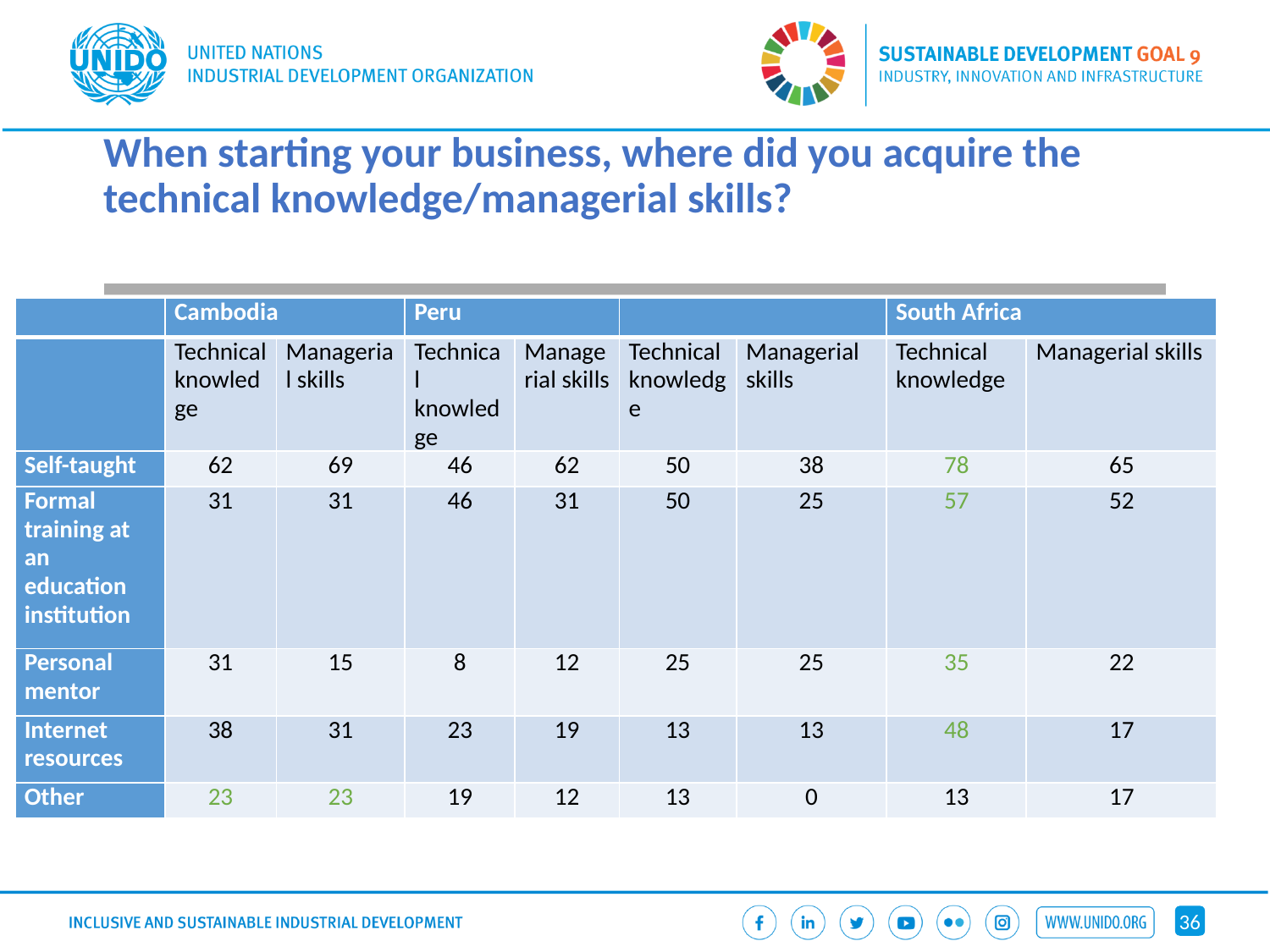

# When starting your business, where did you acquire the technical knowledge/managerial skills?

|  | Cambodia |  | Peru |  |  |  | South Africa |  |
| --- | --- | --- | --- | --- | --- | --- | --- | --- |
|  | Technical knowledge | Managerial skills | Technical knowledge | Managerial skills | Technical knowledge | Managerial skills | Technical knowledge | Managerial skills |
| Self-taught | 62 | 69 | 46 | 62 | 50 | 38 | 78 | 65 |
| Formal training at an education institution | 31 | 31 | 46 | 31 | 50 | 25 | 57 | 52 |
| Personal mentor | 31 | 15 | 8 | 12 | 25 | 25 | 35 | 22 |
| Internet resources | 38 | 31 | 23 | 19 | 13 | 13 | 48 | 17 |
| Other | 23 | 23 | 19 | 12 | 13 | 0 | 13 | 17 |